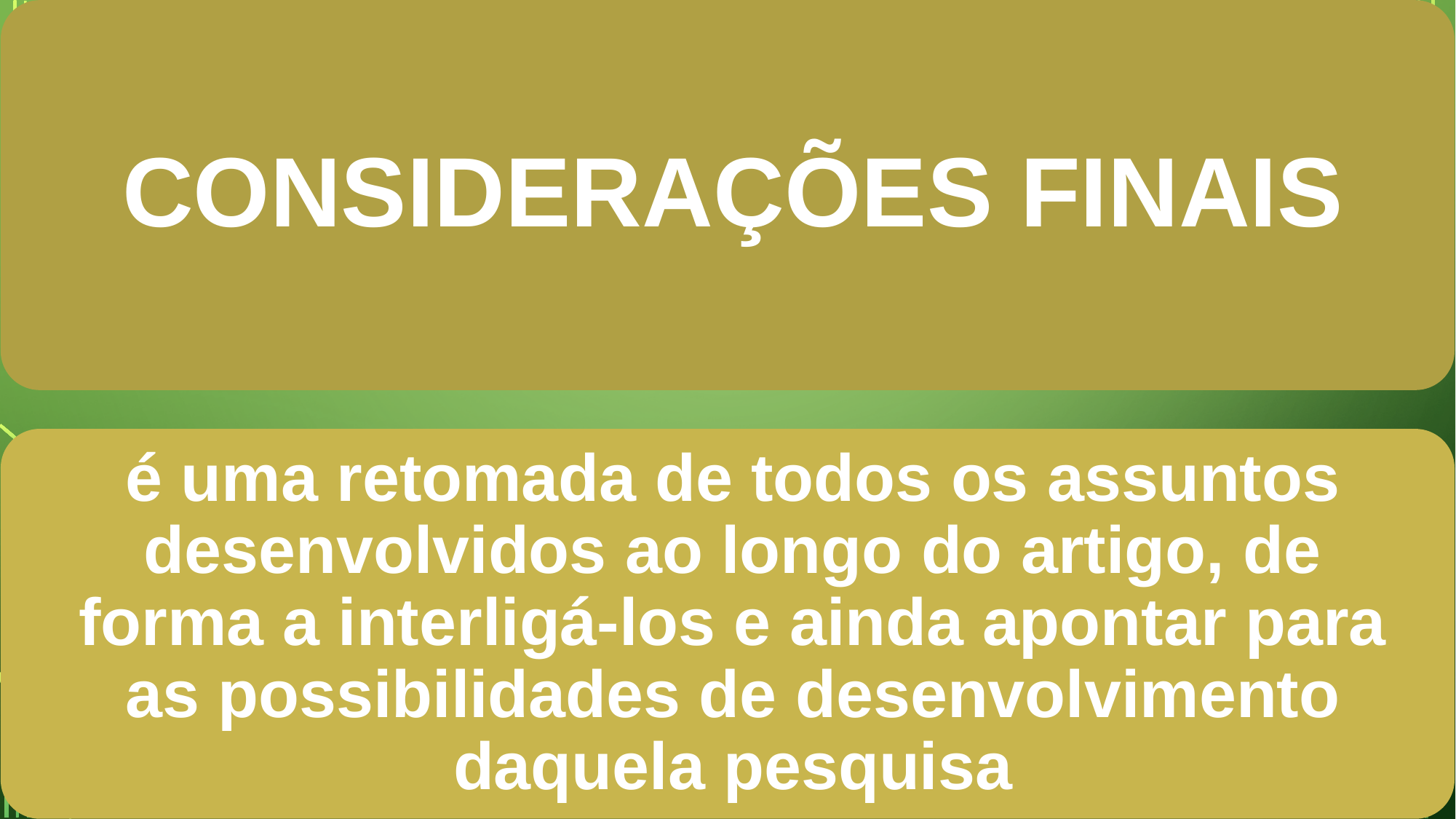

CONSIDERAÇÕES FINAIS
é uma retomada de todos os assuntos desenvolvidos ao longo do artigo, de forma a interligá-los e ainda apontar para as possibilidades de desenvolvimento daquela pesquisa